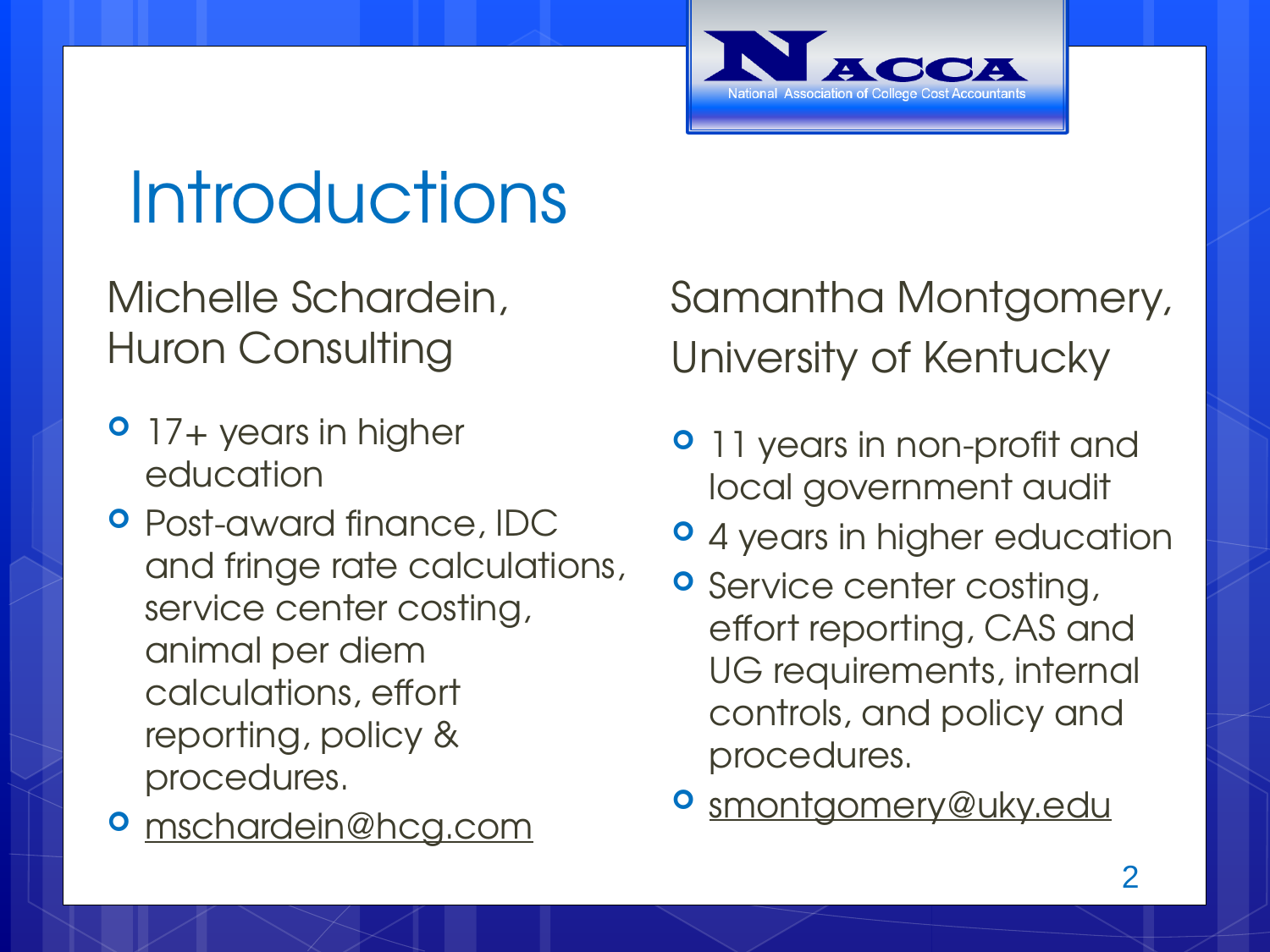

# Introductions
Michelle Schardein, Huron Consulting

17+ years in higher education
Post-award finance, IDC and fringe rate calculations, service center costing, animal per diem calculations, effort reporting, policy & procedures.
mschardein@hcg.com
Samantha Montgomery,
University of Kentucky

11 years in non-profit and local government audit
4 years in higher education
Service center costing, effort reporting, CAS and UG requirements, internal controls, and policy and procedures.
smontgomery@uky.edu